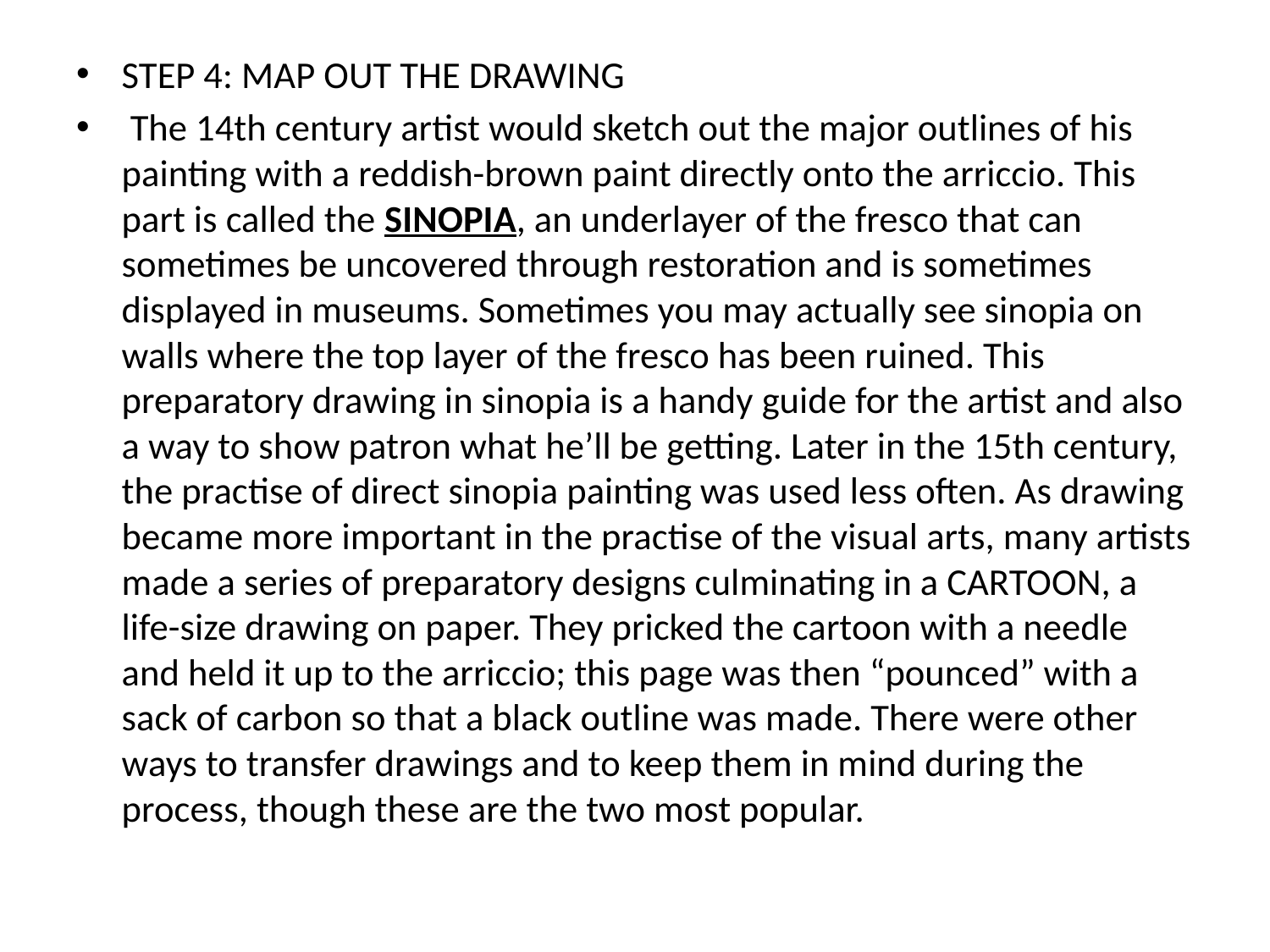

STEP 4: MAP OUT THE DRAWING
 The 14th century artist would sketch out the major outlines of his painting with a reddish-brown paint directly onto the arriccio. This part is called the SINOPIA, an underlayer of the fresco that can sometimes be uncovered through restoration and is sometimes displayed in museums. Sometimes you may actually see sinopia on walls where the top layer of the fresco has been ruined. This preparatory drawing in sinopia is a handy guide for the artist and also a way to show patron what he’ll be getting. Later in the 15th century, the practise of direct sinopia painting was used less often. As drawing became more important in the practise of the visual arts, many artists made a series of preparatory designs culminating in a CARTOON, a life-size drawing on paper. They pricked the cartoon with a needle and held it up to the arriccio; this page was then “pounced” with a sack of carbon so that a black outline was made. There were other ways to transfer drawings and to keep them in mind during the process, though these are the two most popular.